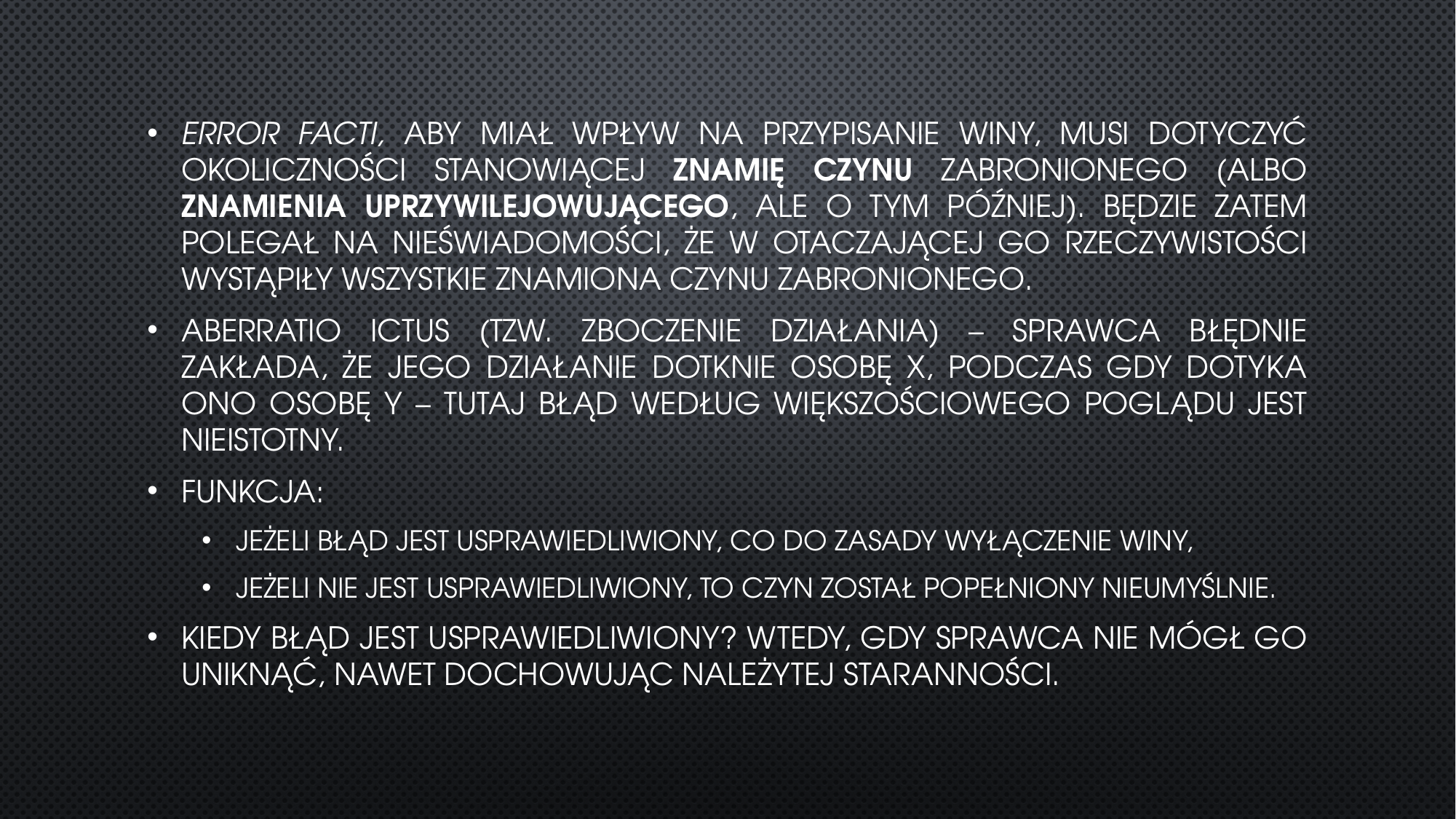

Error facti, aby miał wpływ na przypisanie winy, musi dotyczyć okoliczności stanowiącej znamię czynu zabronionego (albo znamienia uprzywilejowującego, ale o tym później). Będzie zatem polegał na nieświadomości, że w otaczającej go rzeczywistości wystąpiły wszystkie znamiona czynu zabronionego.
Aberratio ictus (tzw. zboczenie działania) – sprawca błędnie zakłada, że jego działanie dotknie osobę X, podczas gdy dotyka ono osobę Y – tutaj błąd według większościowego poglądu jest nieistotny.
Funkcja:
jeżeli błąd jest usprawiedliwiony, co do zasady wyłączenie winy,
Jeżeli nie jest usprawiedliwiony, to czyn został popełniony nieumyślnie.
Kiedy błąd jest usprawiedliwiony? Wtedy, gdy sprawca nie mógł go uniknąć, nawet dochowując należytej staranności.